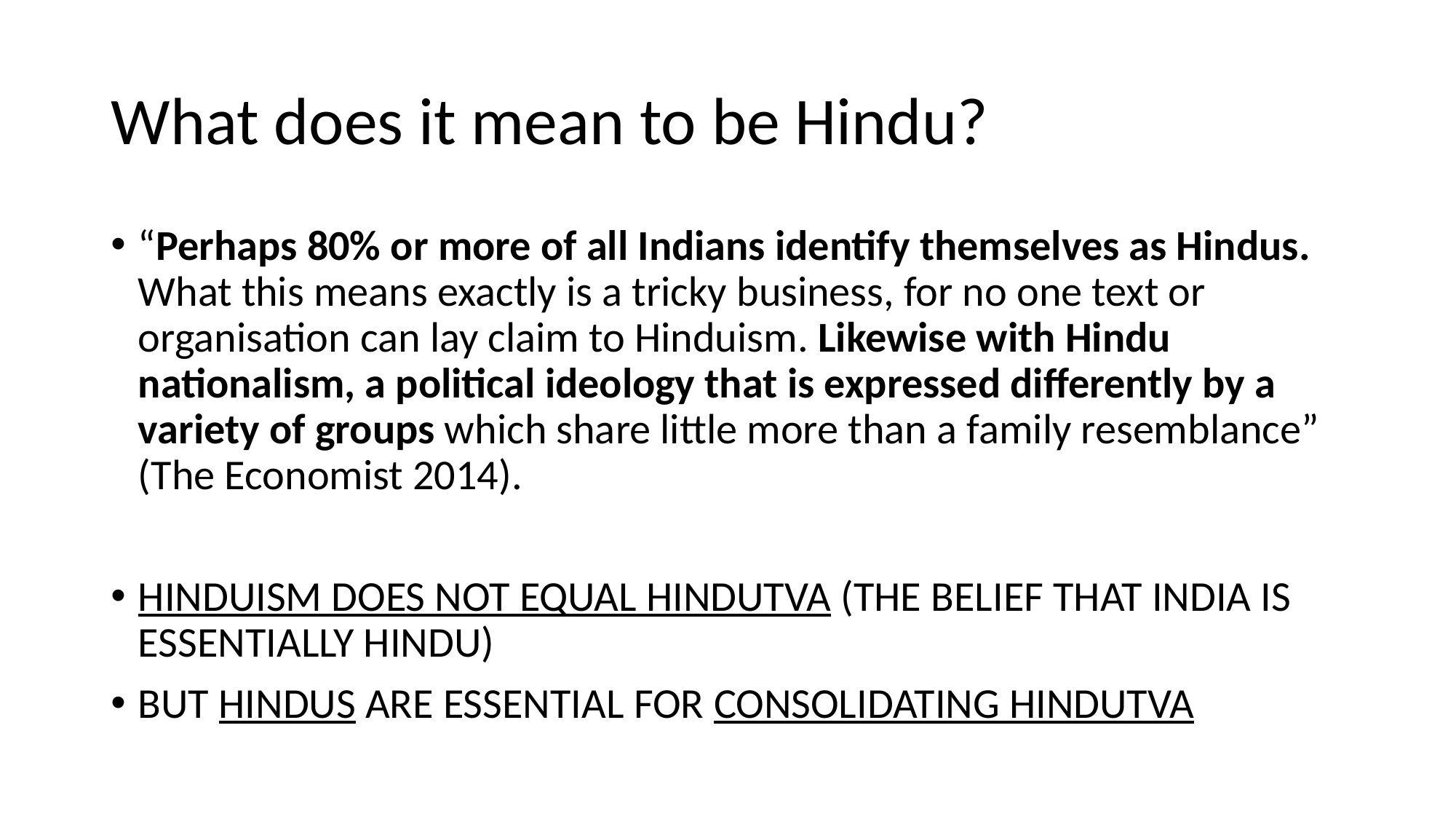

# What does it mean to be Hindu?
“Perhaps 80% or more of all Indians identify themselves as Hindus. What this means exactly is a tricky business, for no one text or organisation can lay claim to Hinduism. Likewise with Hindu nationalism, a political ideology that is expressed differently by a variety of groups which share little more than a family resemblance” (The Economist 2014).

HINDUISM DOES NOT EQUAL HINDUTVA (THE BELIEF THAT INDIA IS ESSENTIALLY HINDU)
BUT HINDUS ARE ESSENTIAL FOR CONSOLIDATING HINDUTVA